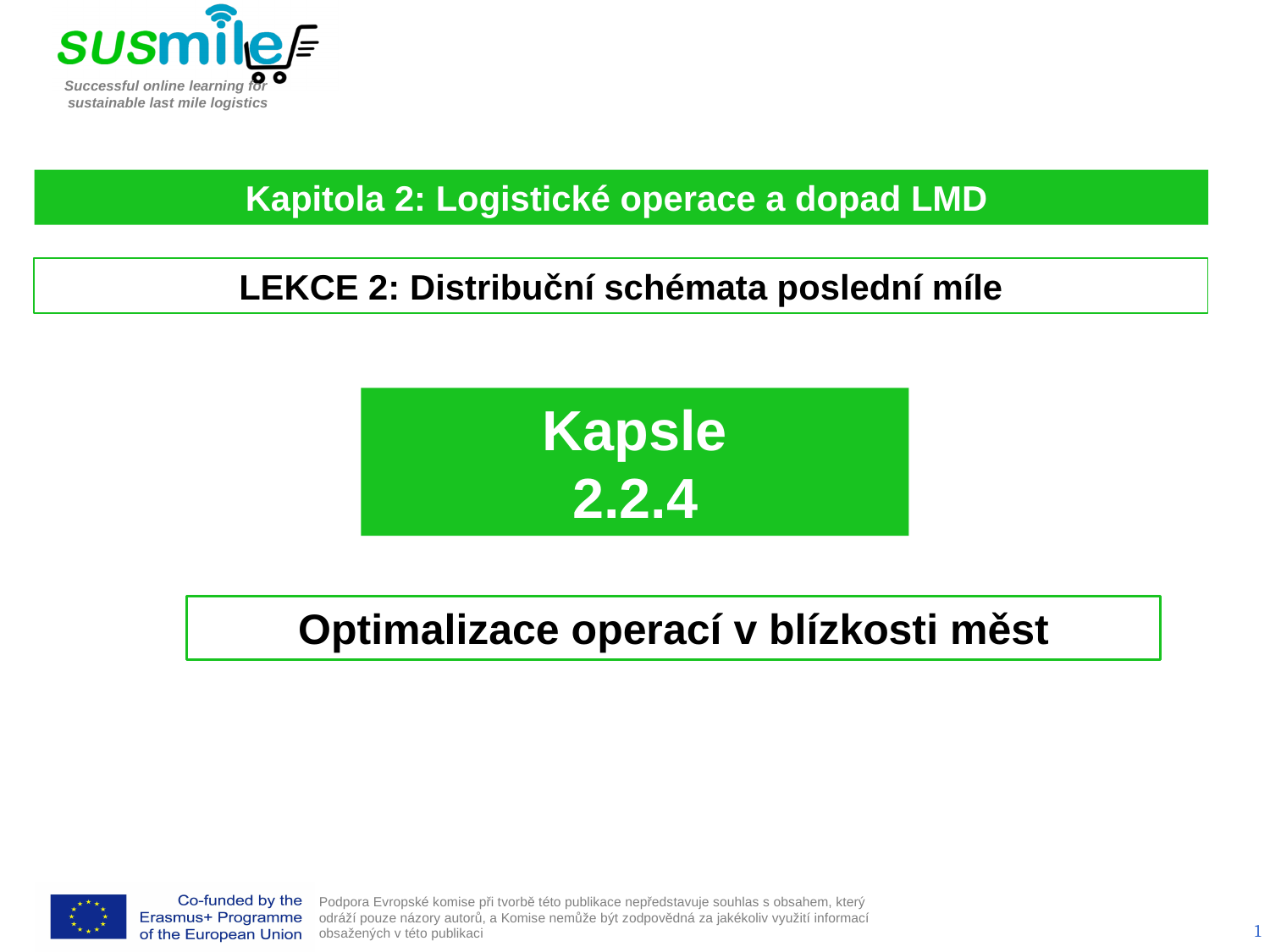

Kapitola 2: Logistické operace a dopad LMD
LEKCE 2: Distribuční schémata poslední míle
Kapsle
2.2.4
 Optimalizace operací v blízkosti měst
1